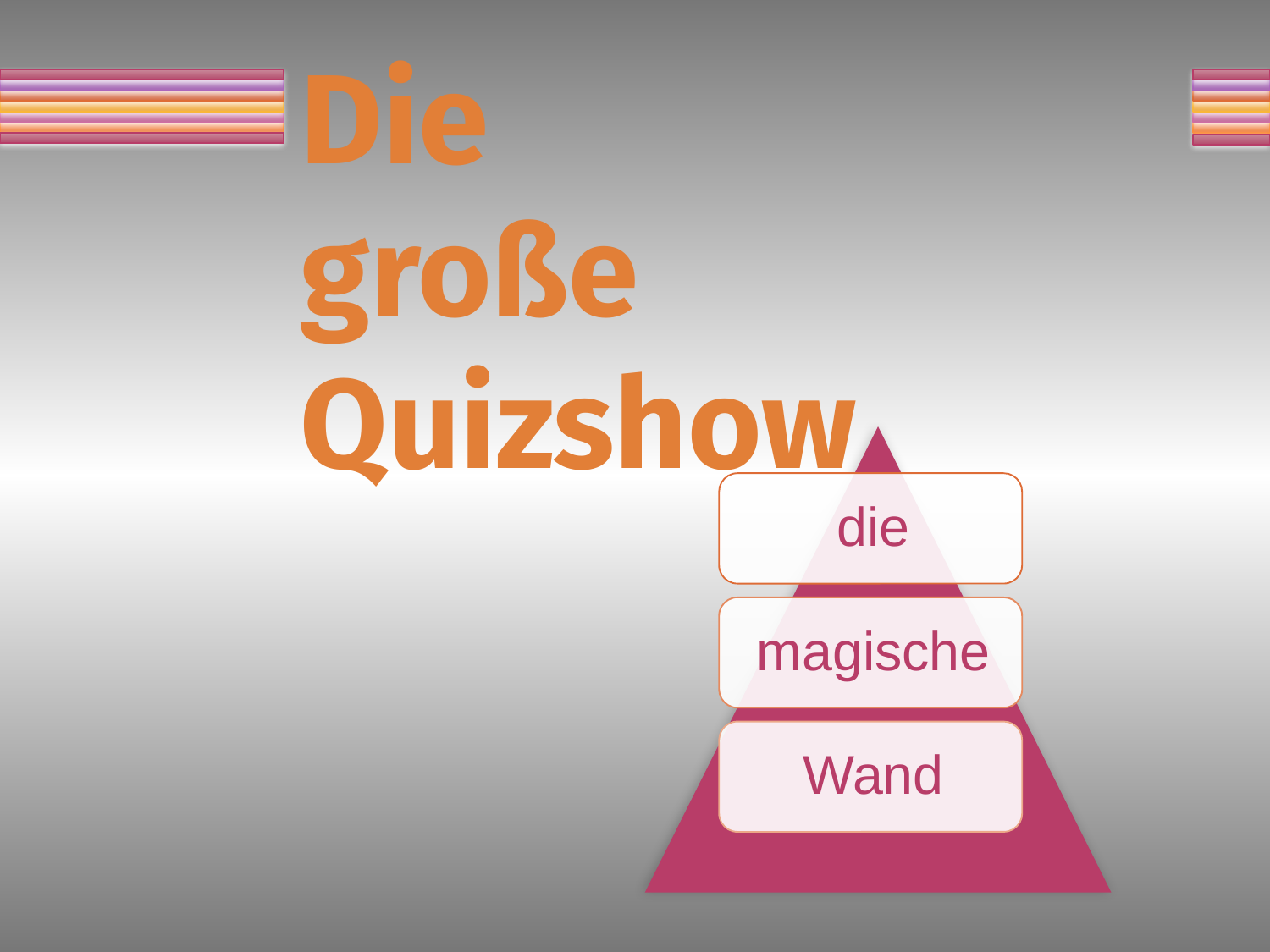

# Die große Quizshow
die
magische
Wand